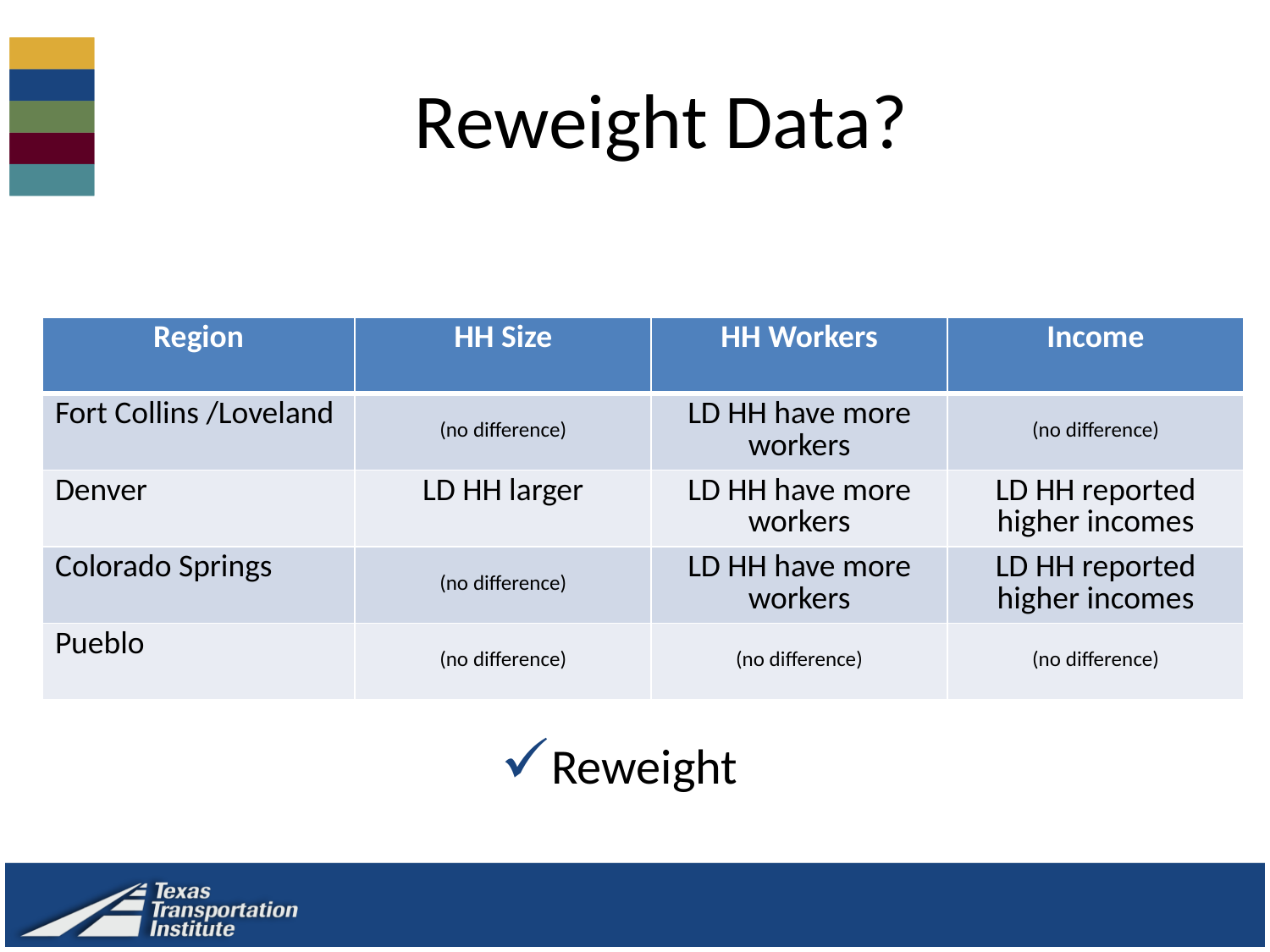

# Reweight Data?

| Region | HH Size | HH Workers | Income |
| --- | --- | --- | --- |
| Fort Collins /Loveland | (no difference) | LD HH have more workers | (no difference) |
| Denver | LD HH larger | LD HH have more workers | LD HH reported higher incomes |
| Colorado Springs | (no difference) | LD HH have more workers | LD HH reported higher incomes |
| Pueblo | (no difference) | (no difference) | (no difference) |
Reweight